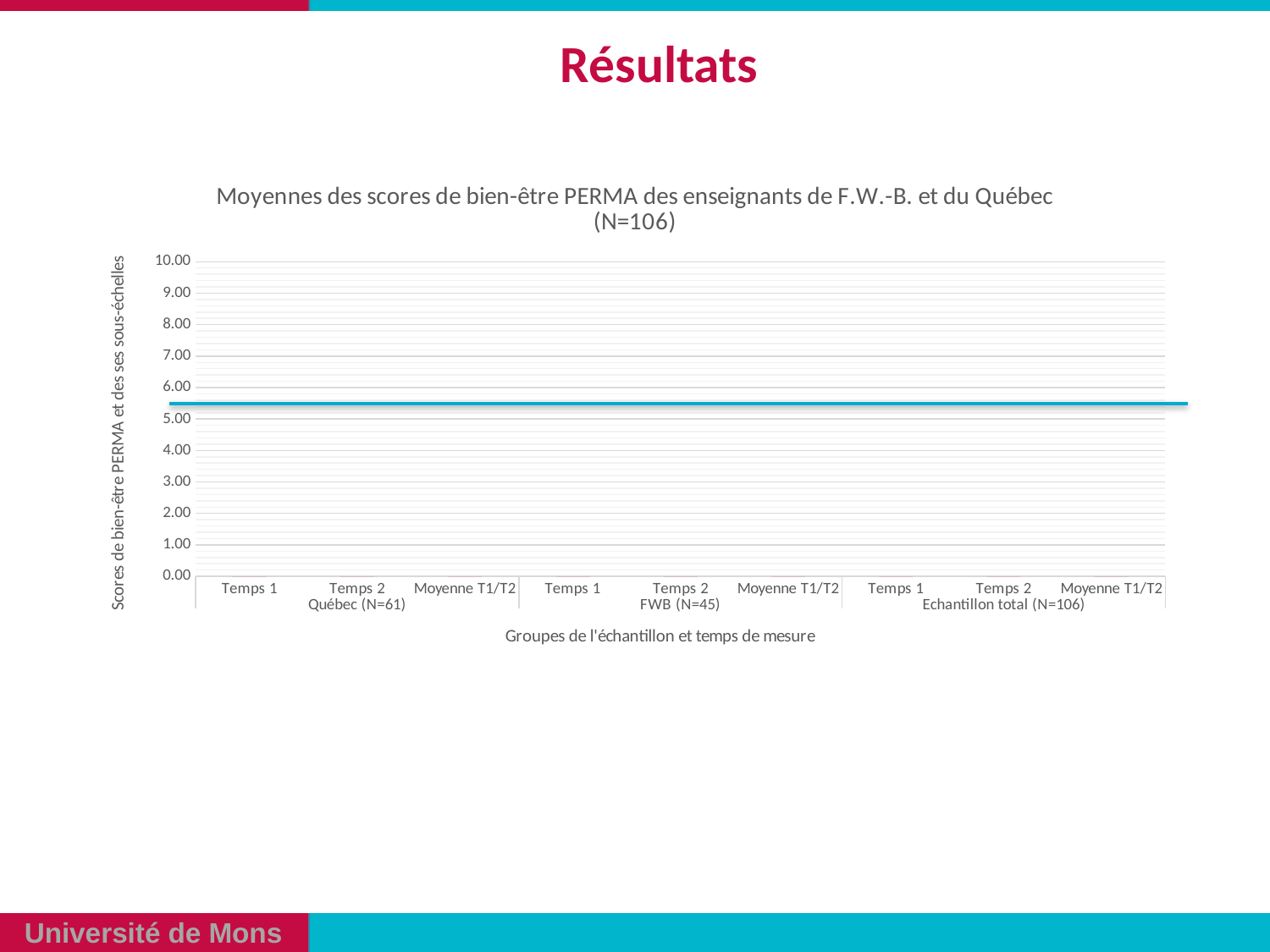

# Résultats

### Chart: Moyennes des scores de bien-être PERMA des enseignants de F.W.-B. et du Québec (N=106)

| Category | x |
|---|---|
| Temps 1 | 0.0 |
| Temps 2 | 0.0 |
| Moyenne T1/T2 | 0.0 |
| Temps 1 | 0.0 |
| Temps 2 | 0.0 |
| Moyenne T1/T2 | 0.0 |
| Temps 1 | 0.0 |
| Temps 2 | 0.0 |
| Moyenne T1/T2 | 0.0 |
12